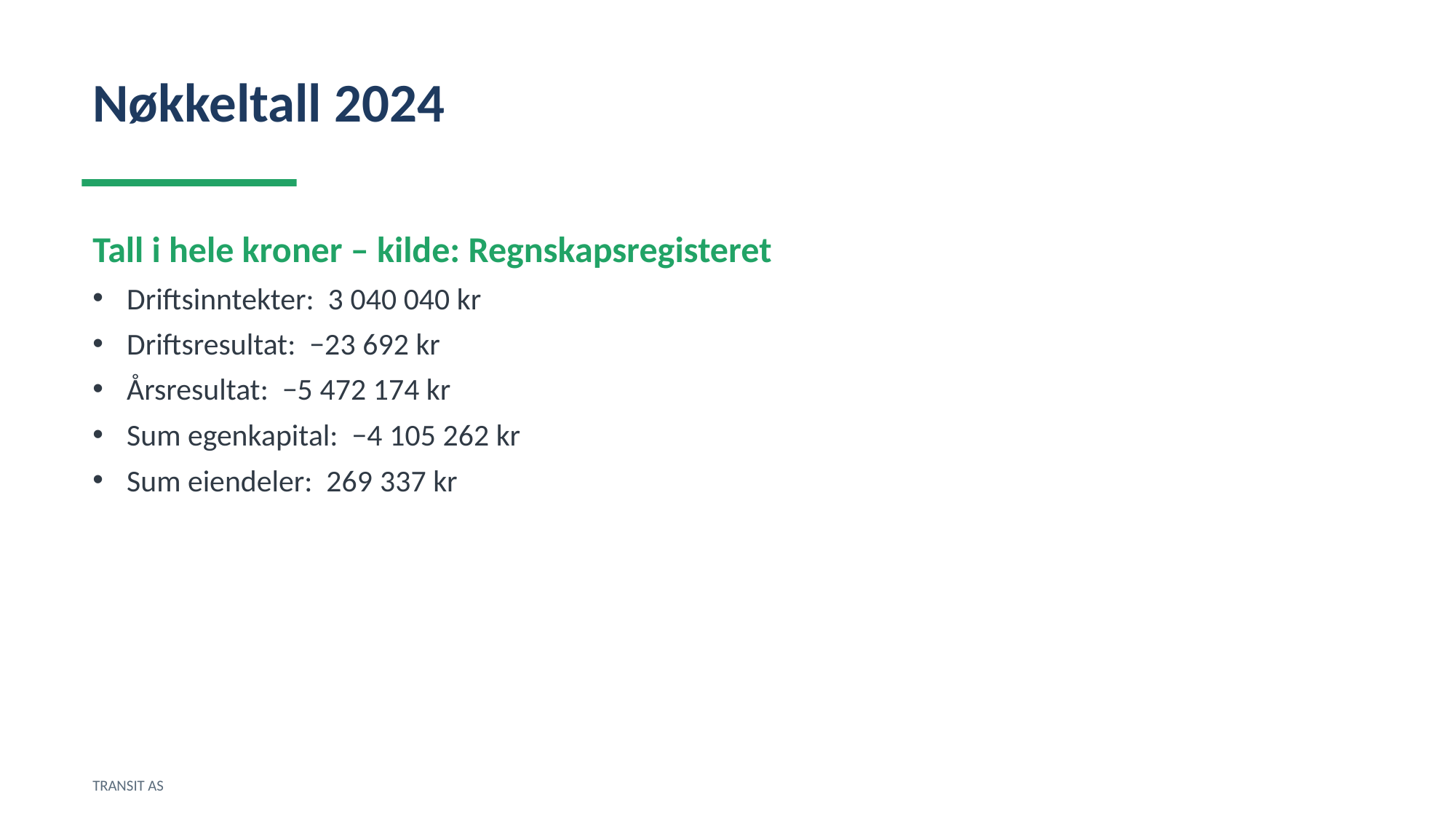

Nøkkeltall 2024

Tall i hele kroner – kilde: Regnskapsregisteret
Driftsinntekter:  3 040 040 kr
Driftsresultat:  −23 692 kr
Årsresultat:  −5 472 174 kr
Sum egenkapital:  −4 105 262 kr
Sum eiendeler:  269 337 kr
TRANSIT AS